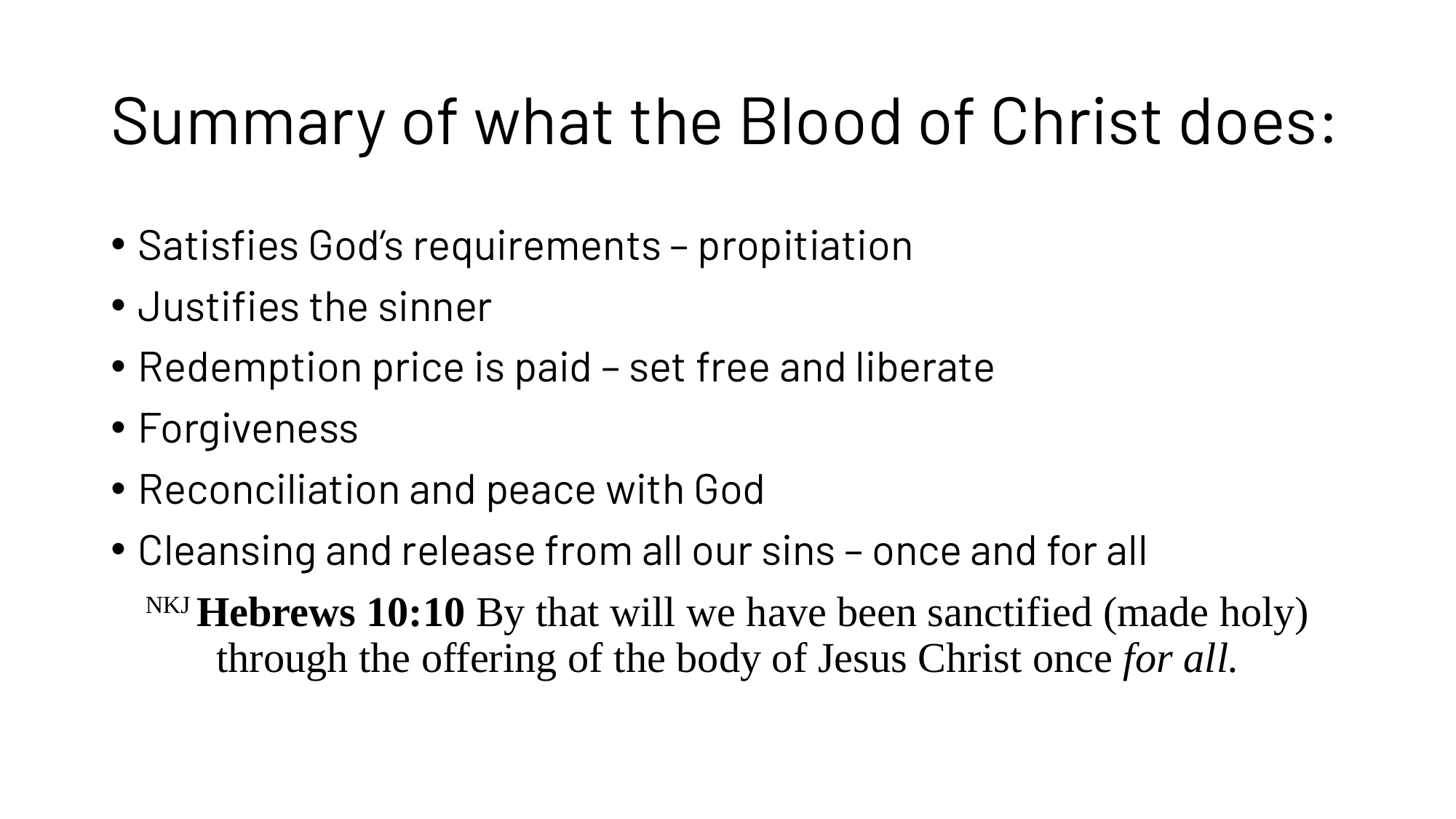

# Summary of what the Blood of Christ does:
Satisfies God’s requirements – propitiation
Justifies the sinner
Redemption price is paid – set free and liberate
Forgiveness
Reconciliation and peace with God
Cleansing and release from all our sins – once and for all
NKJ Hebrews 10:10 By that will we have been sanctified (made holy) through the offering of the body of Jesus Christ once for all.